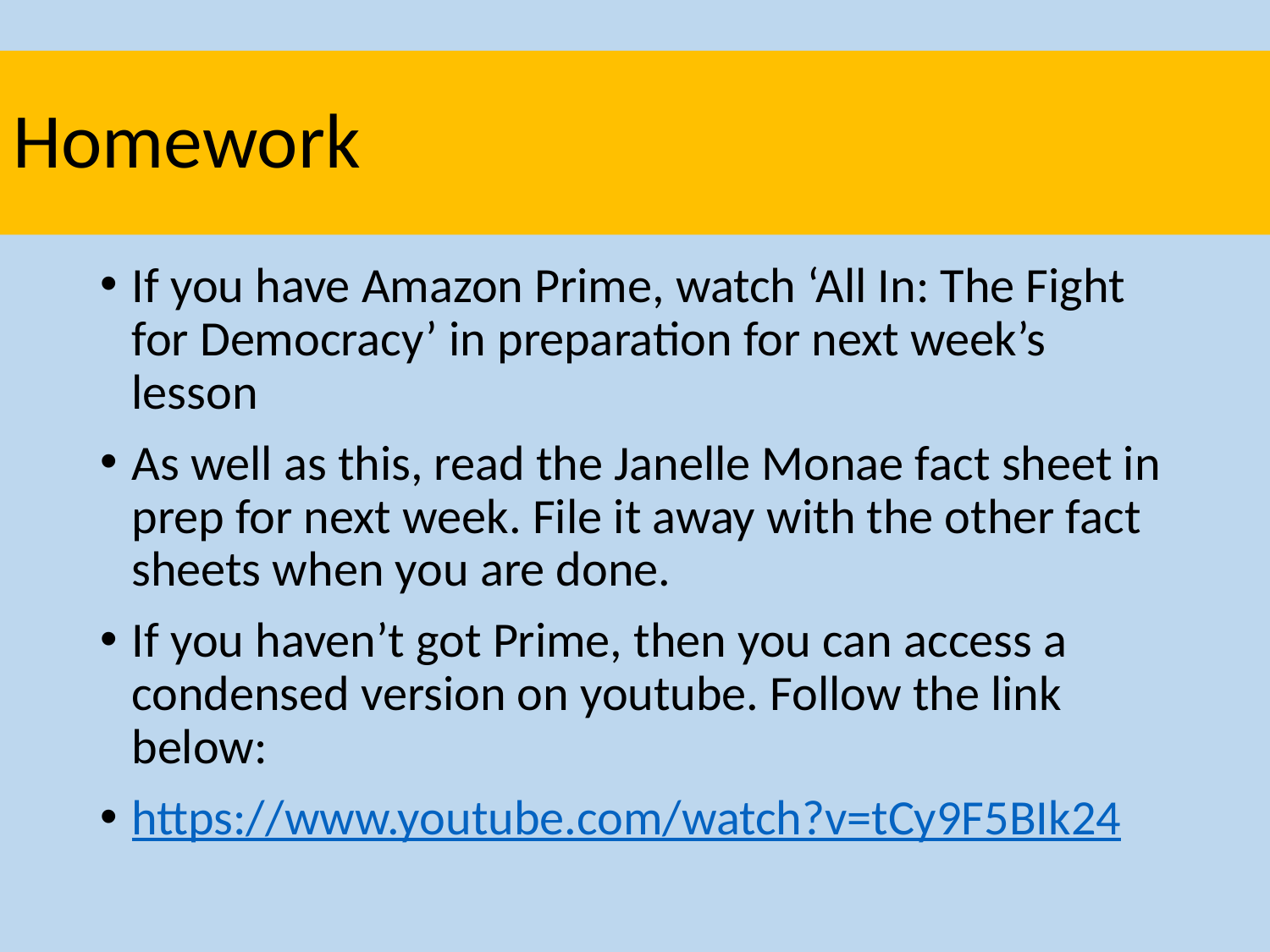

# Homework
If you have Amazon Prime, watch ‘All In: The Fight for Democracy’ in preparation for next week’s lesson
As well as this, read the Janelle Monae fact sheet in prep for next week. File it away with the other fact sheets when you are done.
If you haven’t got Prime, then you can access a condensed version on youtube. Follow the link below:
https://www.youtube.com/watch?v=tCy9F5BIk24